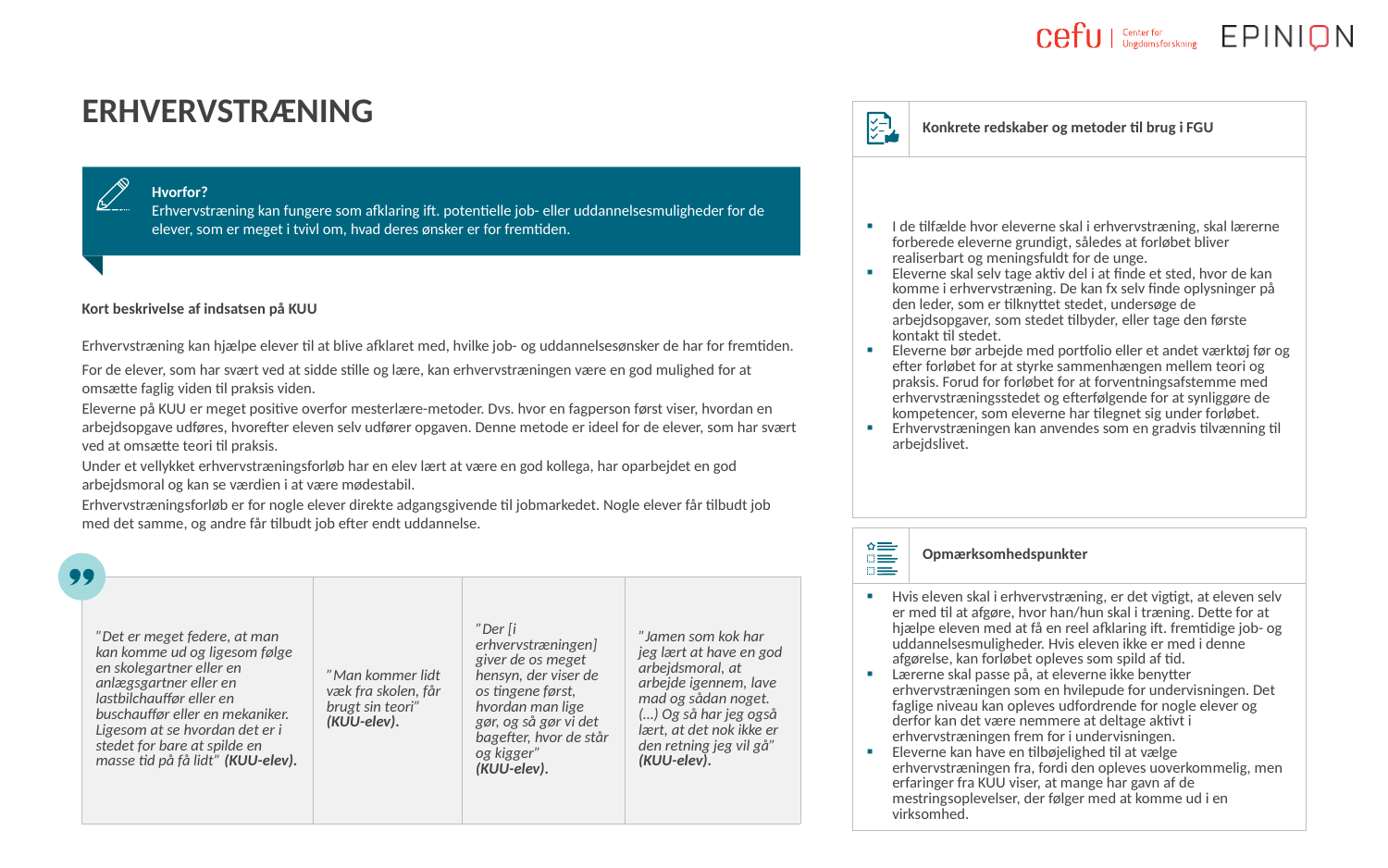

# Erhvervstræning
|  | Konkrete redskaber og metoder til brug i FGU |
| --- | --- |
| I de tilfælde hvor eleverne skal i erhvervstræning, skal lærerne forberede eleverne grundigt, således at forløbet bliver realiserbart og meningsfuldt for de unge. Eleverne skal selv tage aktiv del i at finde et sted, hvor de kan komme i erhvervstræning. De kan fx selv finde oplysninger på den leder, som er tilknyttet stedet, undersøge de arbejdsopgaver, som stedet tilbyder, eller tage den første kontakt til stedet. Eleverne bør arbejde med portfolio eller et andet værktøj før og efter forløbet for at styrke sammenhængen mellem teori og praksis. Forud for forløbet for at forventningsafstemme med erhvervstræningsstedet og efterfølgende for at synliggøre de kompetencer, som eleverne har tilegnet sig under forløbet. Erhvervstræningen kan anvendes som en gradvis tilvænning til arbejdslivet. |  |

Hvorfor?
Erhvervstræning kan fungere som afklaring ift. potentielle job- eller uddannelsesmuligheder for de elever, som er meget i tvivl om, hvad deres ønsker er for fremtiden.

Kort beskrivelse af indsatsen på KUU
Erhvervstræning kan hjælpe elever til at blive afklaret med, hvilke job- og uddannelsesønsker de har for fremtiden.
For de elever, som har svært ved at sidde stille og lære, kan erhvervstræningen være en god mulighed for at omsætte faglig viden til praksis viden.
Eleverne på KUU er meget positive overfor mesterlære-metoder. Dvs. hvor en fagperson først viser, hvordan en arbejdsopgave udføres, hvorefter eleven selv udfører opgaven. Denne metode er ideel for de elever, som har svært ved at omsætte teori til praksis.
Under et vellykket erhvervstræningsforløb har en elev lært at være en god kollega, har oparbejdet en god arbejdsmoral og kan se værdien i at være mødestabil.
Erhvervstræningsforløb er for nogle elever direkte adgangsgivende til jobmarkedet. Nogle elever får tilbudt job med det samme, og andre får tilbudt job efter endt uddannelse.
|  | Opmærksomhedspunkter |
| --- | --- |
| Hvis eleven skal i erhvervstræning, er det vigtigt, at eleven selv er med til at afgøre, hvor han/hun skal i træning. Dette for at hjælpe eleven med at få en reel afklaring ift. fremtidige job- og uddannelsesmuligheder. Hvis eleven ikke er med i denne afgørelse, kan forløbet opleves som spild af tid. Lærerne skal passe på, at eleverne ikke benytter erhvervstræningen som en hvilepude for undervisningen. Det faglige niveau kan opleves udfordrende for nogle elever og derfor kan det være nemmere at deltage aktivt i erhvervstræningen frem for i undervisningen. Eleverne kan have en tilbøjelighed til at vælge erhvervstræningen fra, fordi den opleves uoverkommelig, men erfaringer fra KUU viser, at mange har gavn af de mestringsoplevelser, der følger med at komme ud i en virksomhed. |  |

| ”Det er meget federe, at man kan komme ud og ligesom følge en skolegartner eller en anlægsgartner eller en lastbilchauffør eller en buschauffør eller en mekaniker. Ligesom at se hvordan det er i stedet for bare at spilde en masse tid på få lidt” (KUU-elev). | ”Man kommer lidt væk fra skolen, får brugt sin teori” (KUU-elev). | ”Der [i erhvervstræningen] giver de os meget hensyn, der viser de os tingene først, hvordan man lige gør, og så gør vi det bagefter, hvor de står og kigger” (KUU-elev). | ”Jamen som kok har jeg lært at have en god arbejdsmoral, at arbejde igennem, lave mad og sådan noget. (…) Og så har jeg også lært, at det nok ikke er den retning jeg vil gå” (KUU-elev). |
| --- | --- | --- | --- |
 15